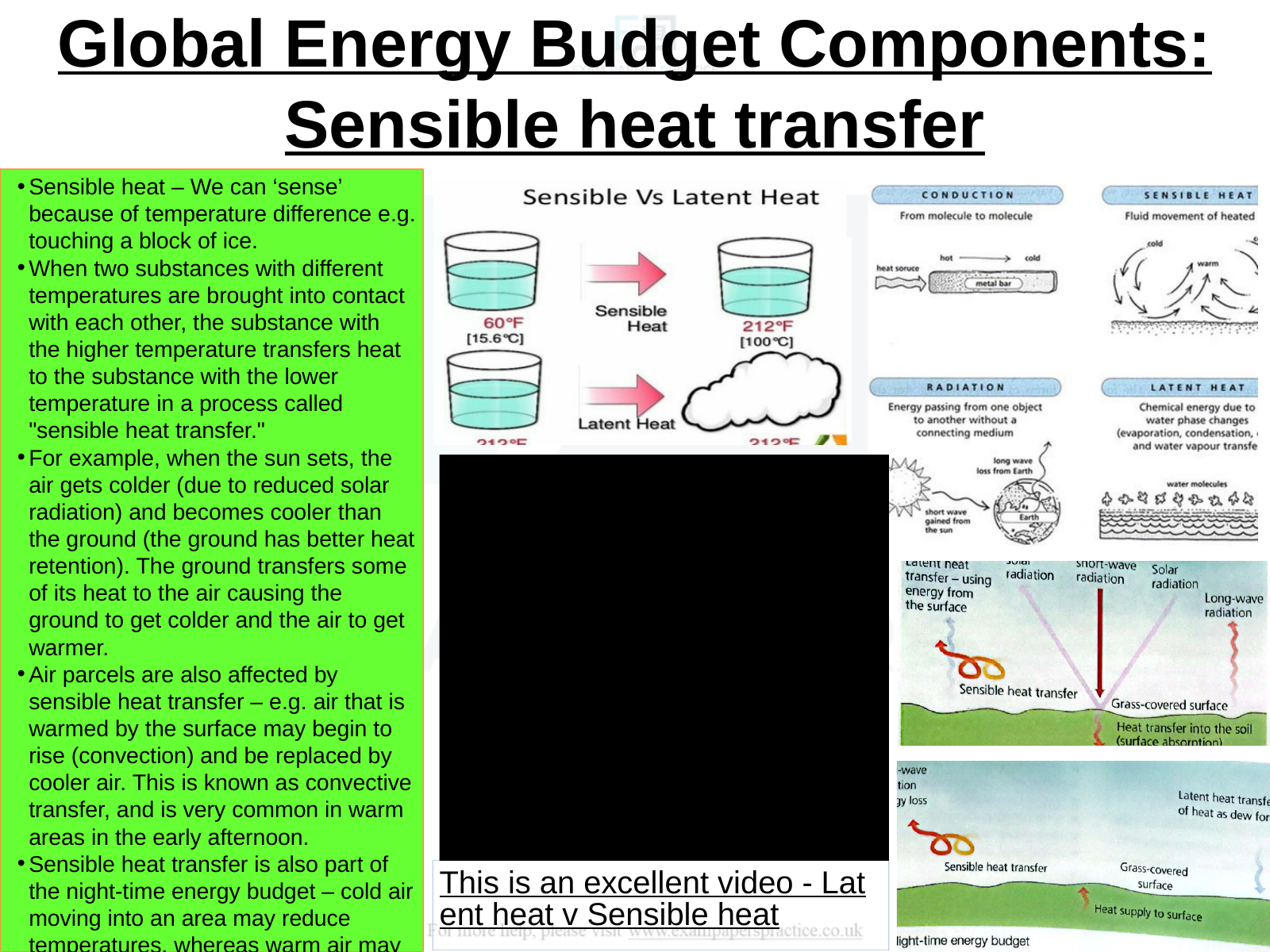

Global Energy Budget Components: Sensible heat transfer

Sensible heat – We can ‘sense’ because of temperature difference e.g. touching a block of ice.
When two substances with different temperatures are brought into contact with each other, the substance with the higher temperature transfers heat to the substance with the lower temperature in a process called "sensible heat transfer."
For example, when the sun sets, the air gets colder (due to reduced solar radiation) and becomes cooler than the ground (the ground has better heat retention). The ground transfers some of its heat to the air causing the ground to get colder and the air to get warmer.
Air parcels are also affected by sensible heat transfer – e.g. air that is warmed by the surface may begin to rise (convection) and be replaced by cooler air. This is known as convective transfer, and is very common in warm areas in the early afternoon.
Sensible heat transfer is also part of the night-time energy budget – cold air moving into an area may reduce temperatures, whereas warm air may supply energy and raise temperatures.

This is an excellent video - Latent heat v Sensible heat